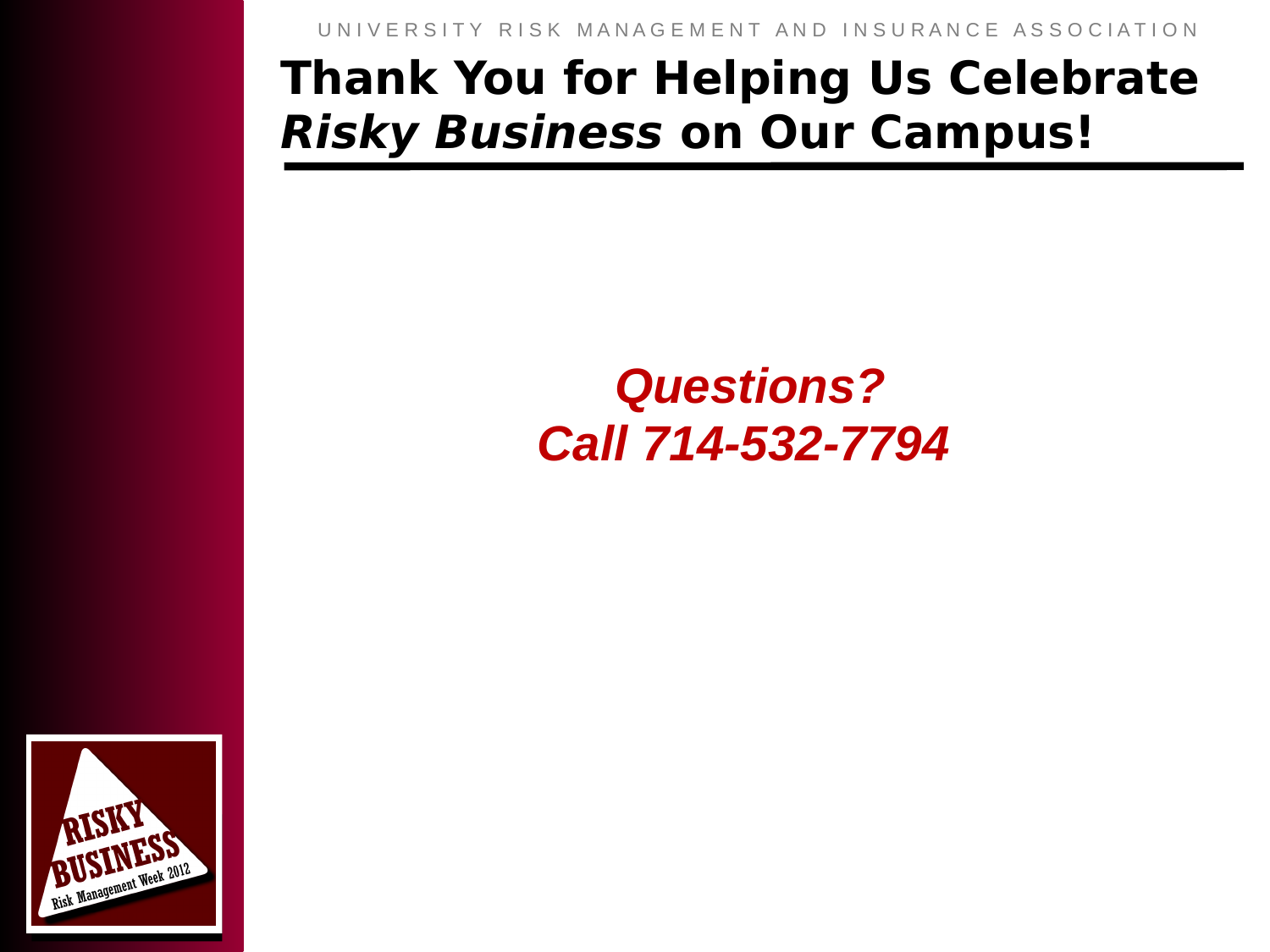

# Thank You for Helping Us Celebrate Risky Business on Our Campus!

Questions?
Call 714-532-7794